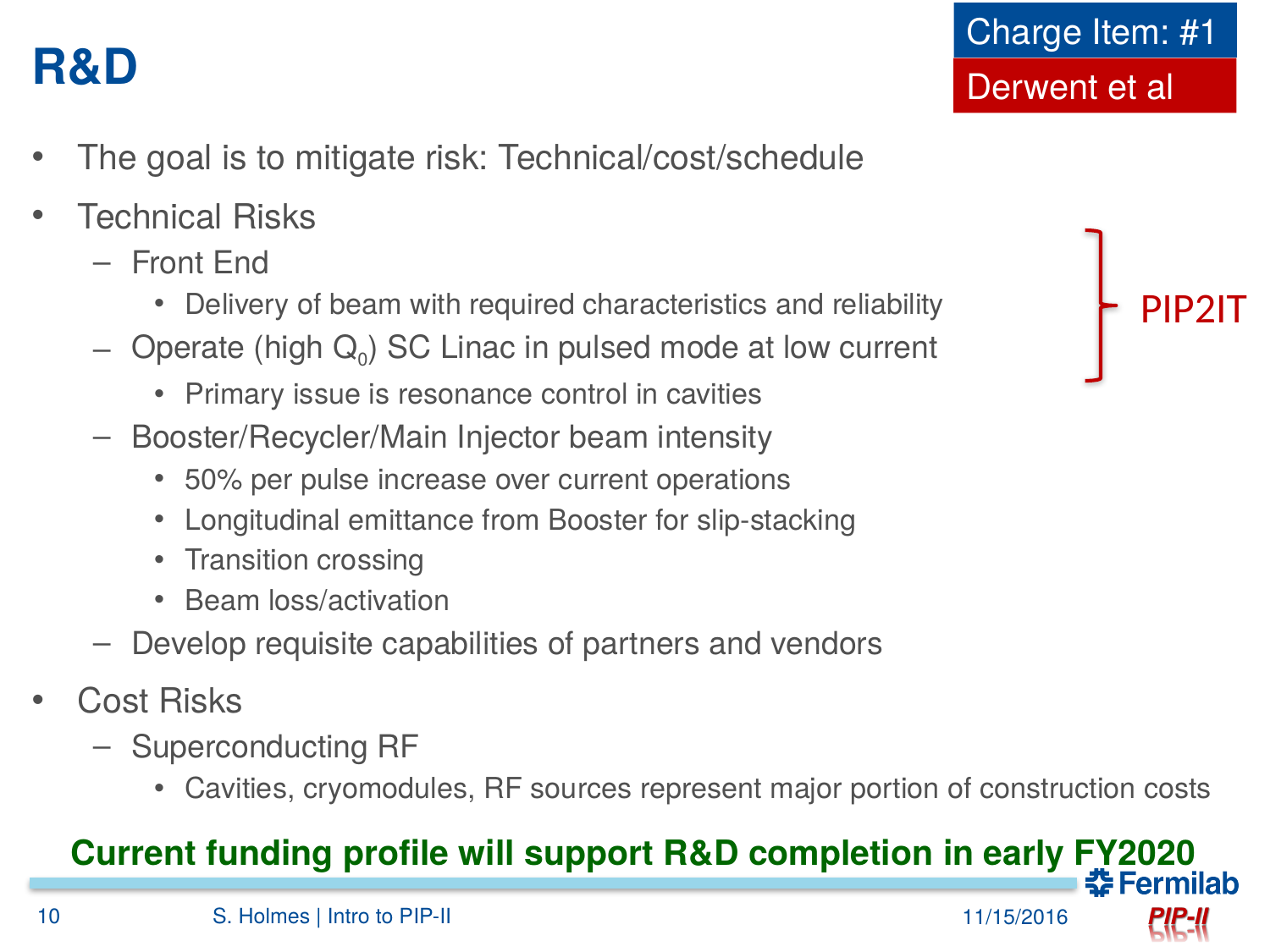

Charge Item: #1
# R&D
Derwent et al
The goal is to mitigate risk: Technical/cost/schedule
Technical Risks
Front End
Delivery of beam with required characteristics and reliability
Operate (high Q0) SC Linac in pulsed mode at low current
Primary issue is resonance control in cavities
Booster/Recycler/Main Injector beam intensity
50% per pulse increase over current operations
Longitudinal emittance from Booster for slip-stacking
Transition crossing
Beam loss/activation
Develop requisite capabilities of partners and vendors
Cost Risks
Superconducting RF
Cavities, cryomodules, RF sources represent major portion of construction costs
Current funding profile will support R&D completion in early FY2020

PIP2IT
 10
S. Holmes | Intro to PIP-II
11/15/2016